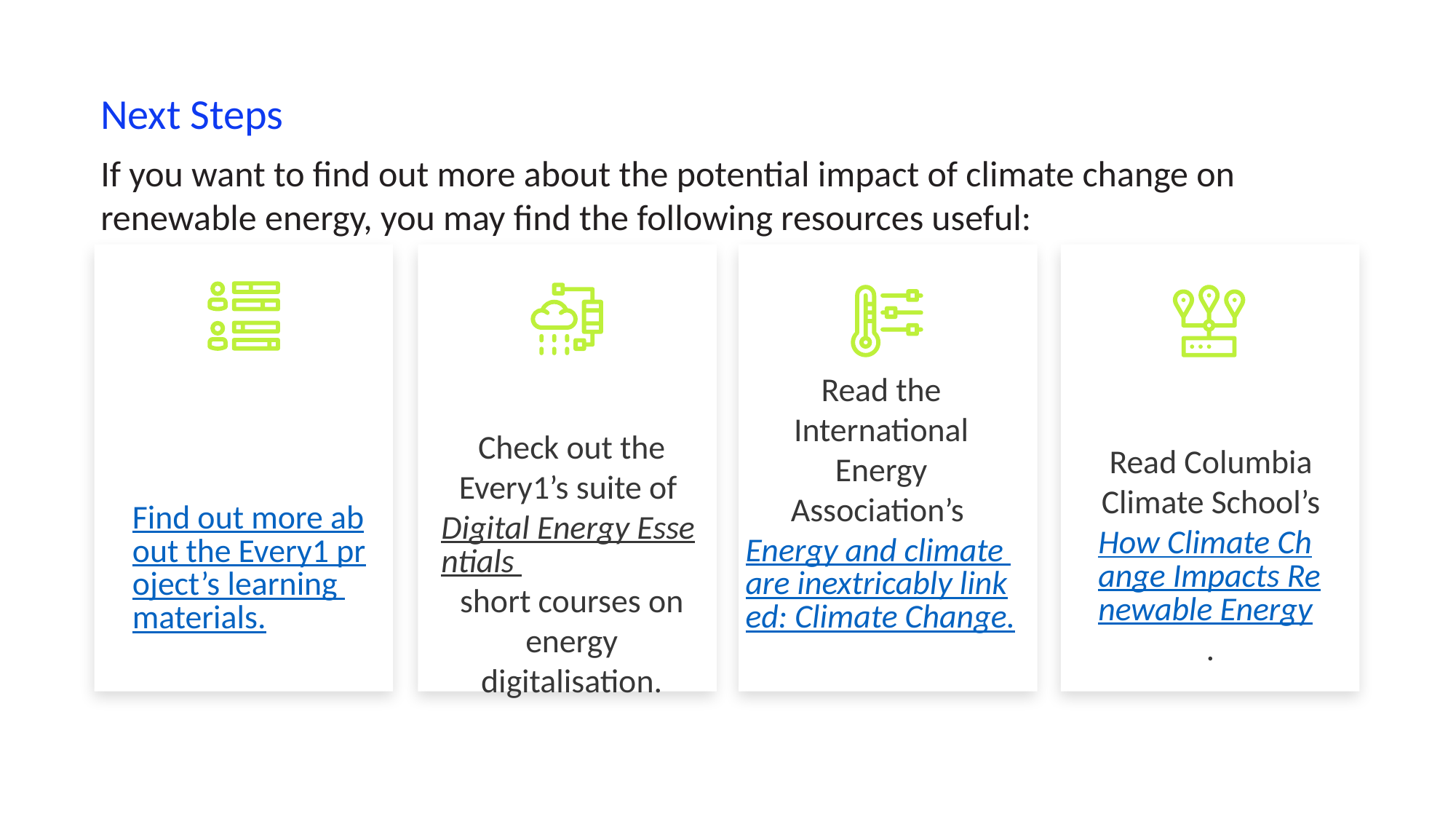

Next Steps

If you want to find out more about the potential impact of climate change on renewable energy, you may find the following resources useful:

Read the International Energy Association’s Energy and climate are inextricably linked: Climate Change.
Check out the Every1’s suite of Digital Energy Essentials short courses on energy digitalisation.
Read Columbia Climate School’s How Climate Change Impacts Renewable Energy.
Find out more about the Every1 project’s learning materials.